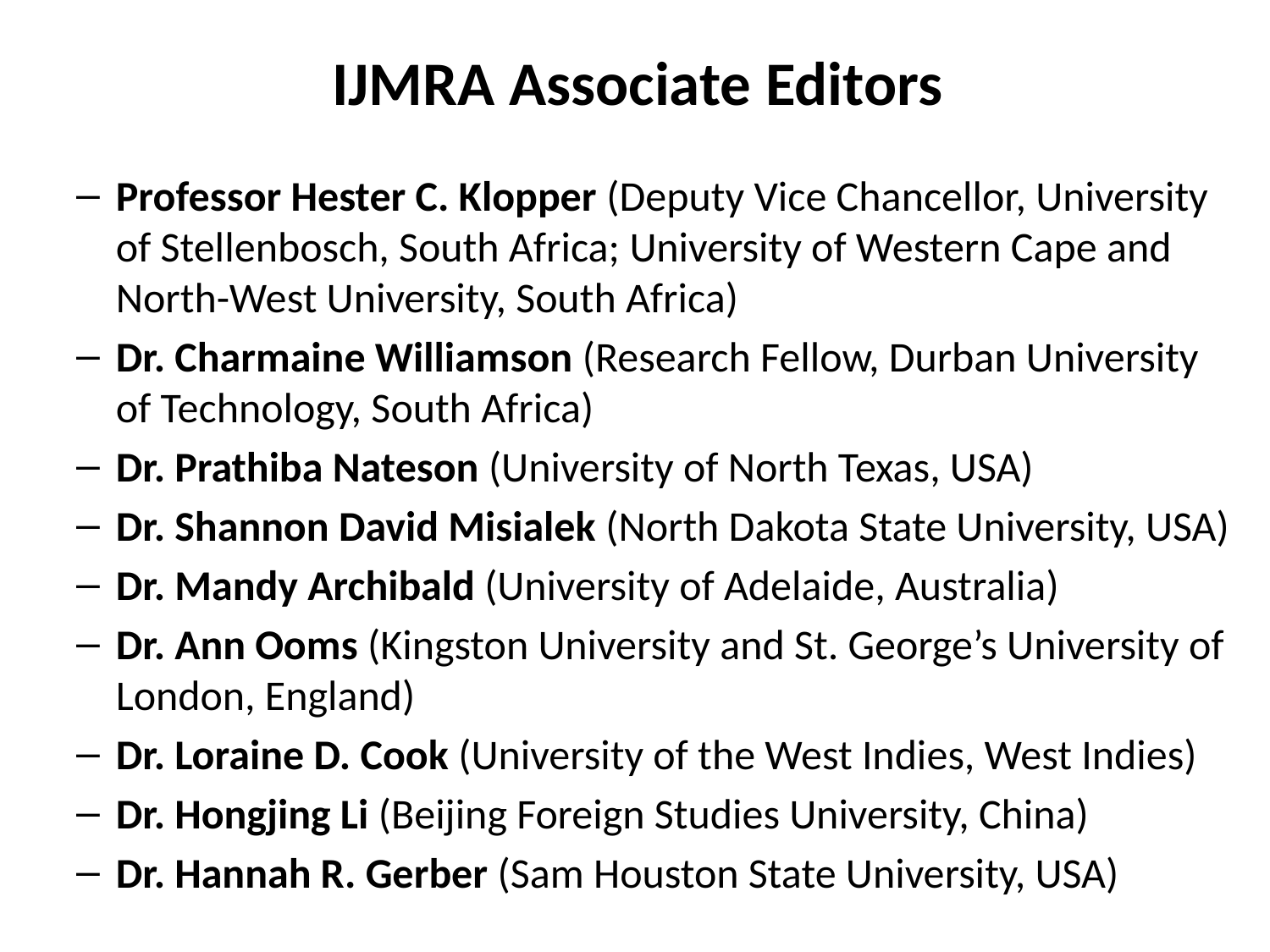

# IJMRA Associate Editors
Professor Hester C. Klopper (Deputy Vice Chancellor, University of Stellenbosch, South Africa; University of Western Cape and North-West University, South Africa)
Dr. Charmaine Williamson (Research Fellow, Durban University of Technology, South Africa)
Dr. Prathiba Nateson (University of North Texas, USA)
Dr. Shannon David Misialek (North Dakota State University, USA)
Dr. Mandy Archibald (University of Adelaide, Australia)
Dr. Ann Ooms (Kingston University and St. George’s University of London, England)
Dr. Loraine D. Cook (University of the West Indies, West Indies)
Dr. Hongjing Li (Beijing Foreign Studies University, China)
Dr. Hannah R. Gerber (Sam Houston State University, USA)